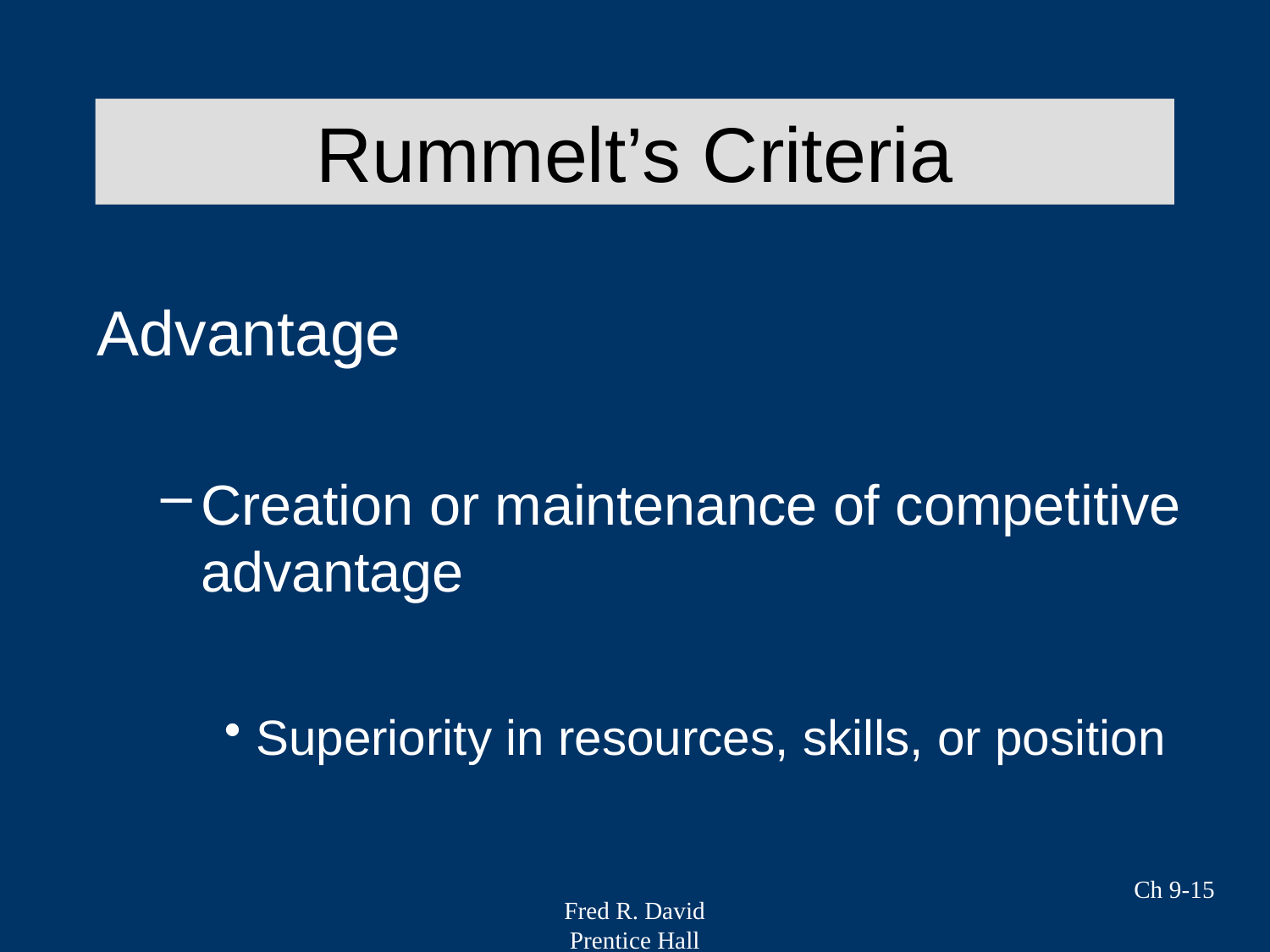

Rummelt’s Criteria
Advantage

Creation or maintenance of competitive advantage

Superiority in resources, skills, or position
Ch 9-15
Fred R. David
Prentice Hall